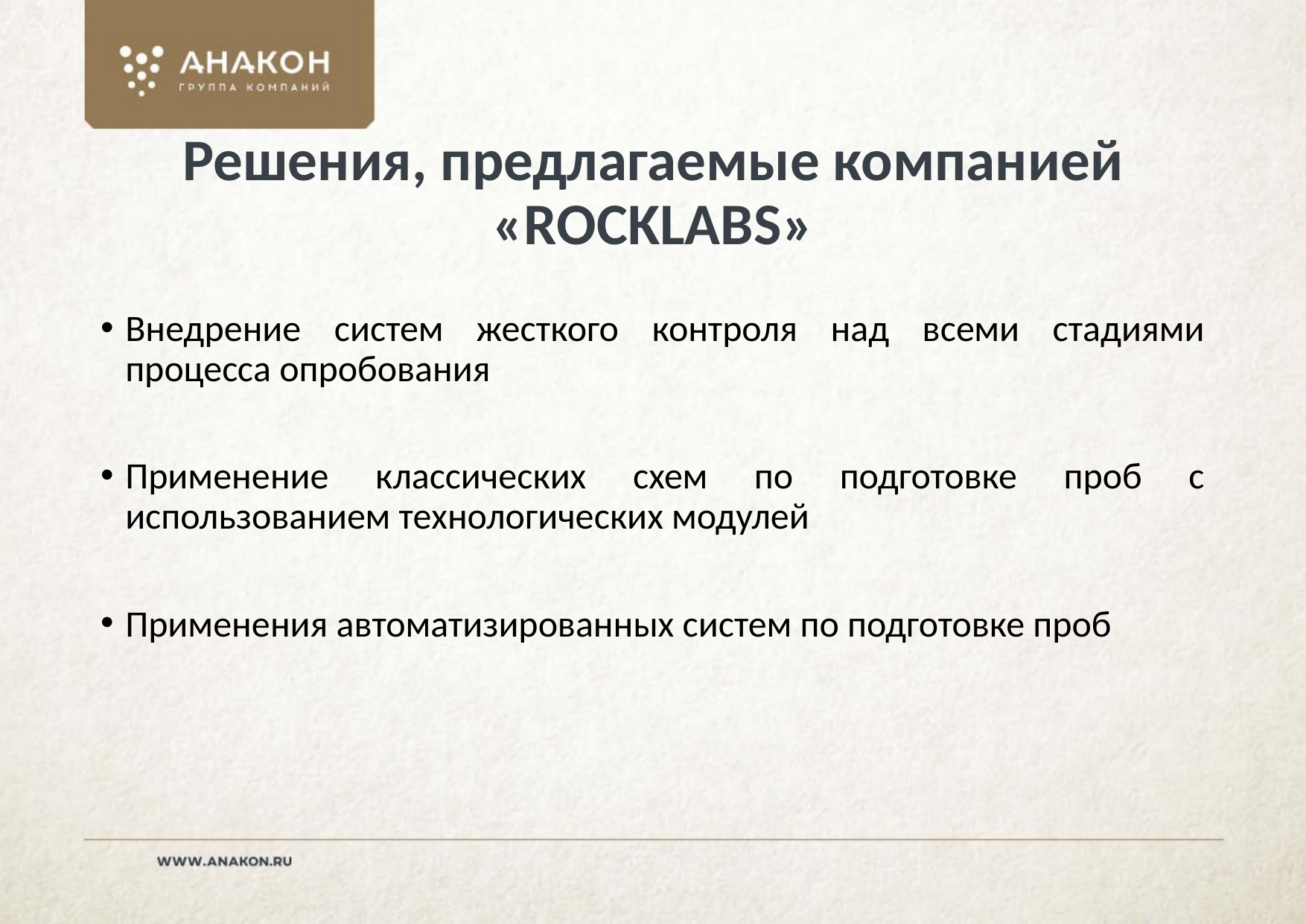

# Решения, предлагаемые компанией «ROCKLABS»
Внедрение систем жесткого контроля над всеми стадиями процесса опробования

Применение классических схем по подготовке проб с использованием технологических модулей

Применения автоматизированных систем по подготовке проб